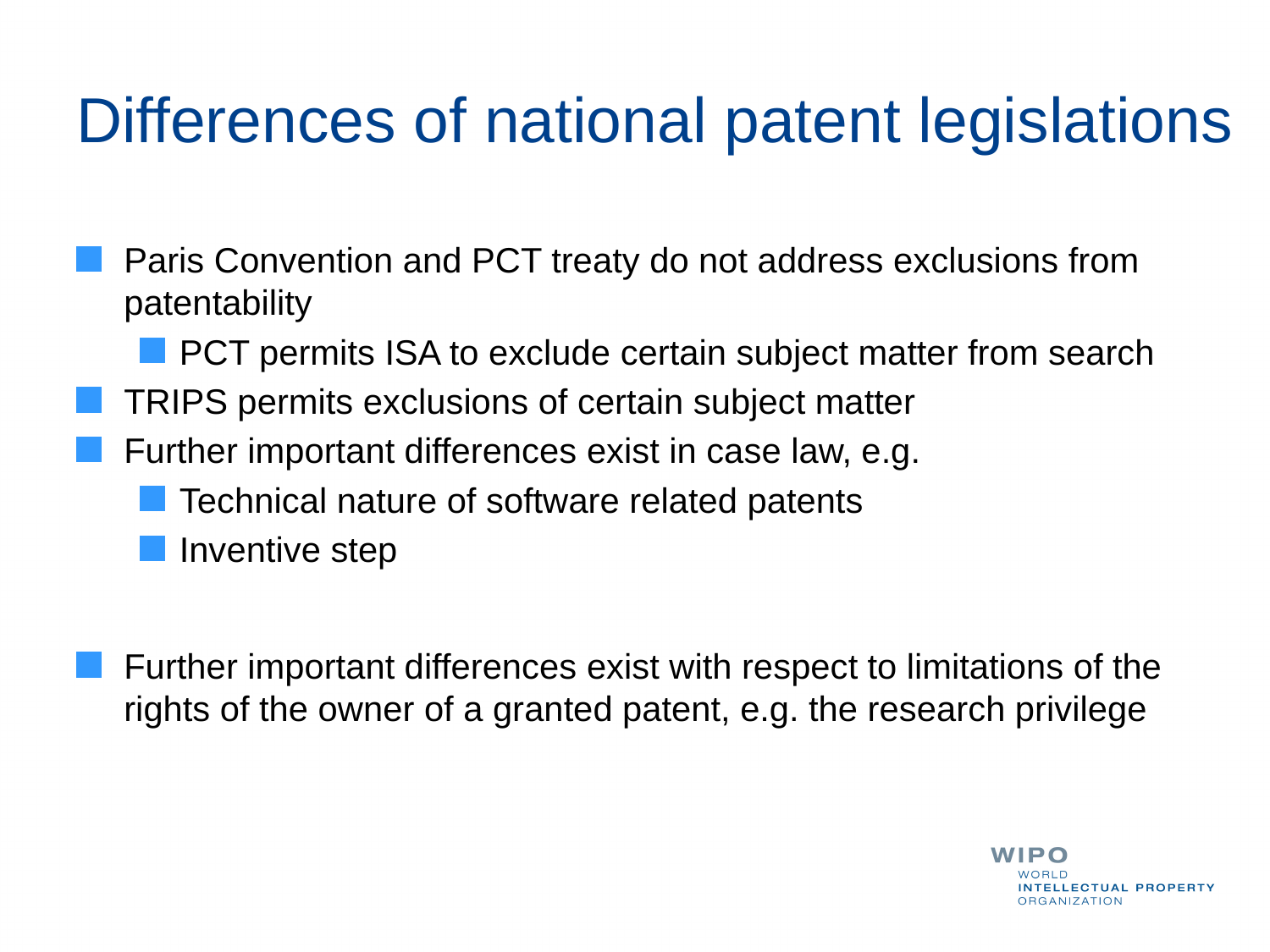

Differences of national patent legislations
Paris Convention and PCT treaty do not address exclusions from patentability
PCT permits ISA to exclude certain subject matter from search
TRIPS permits exclusions of certain subject matter
Further important differences exist in case law, e.g.
Technical nature of software related patents
Inventive step

Further important differences exist with respect to limitations of the rights of the owner of a granted patent, e.g. the research privilege